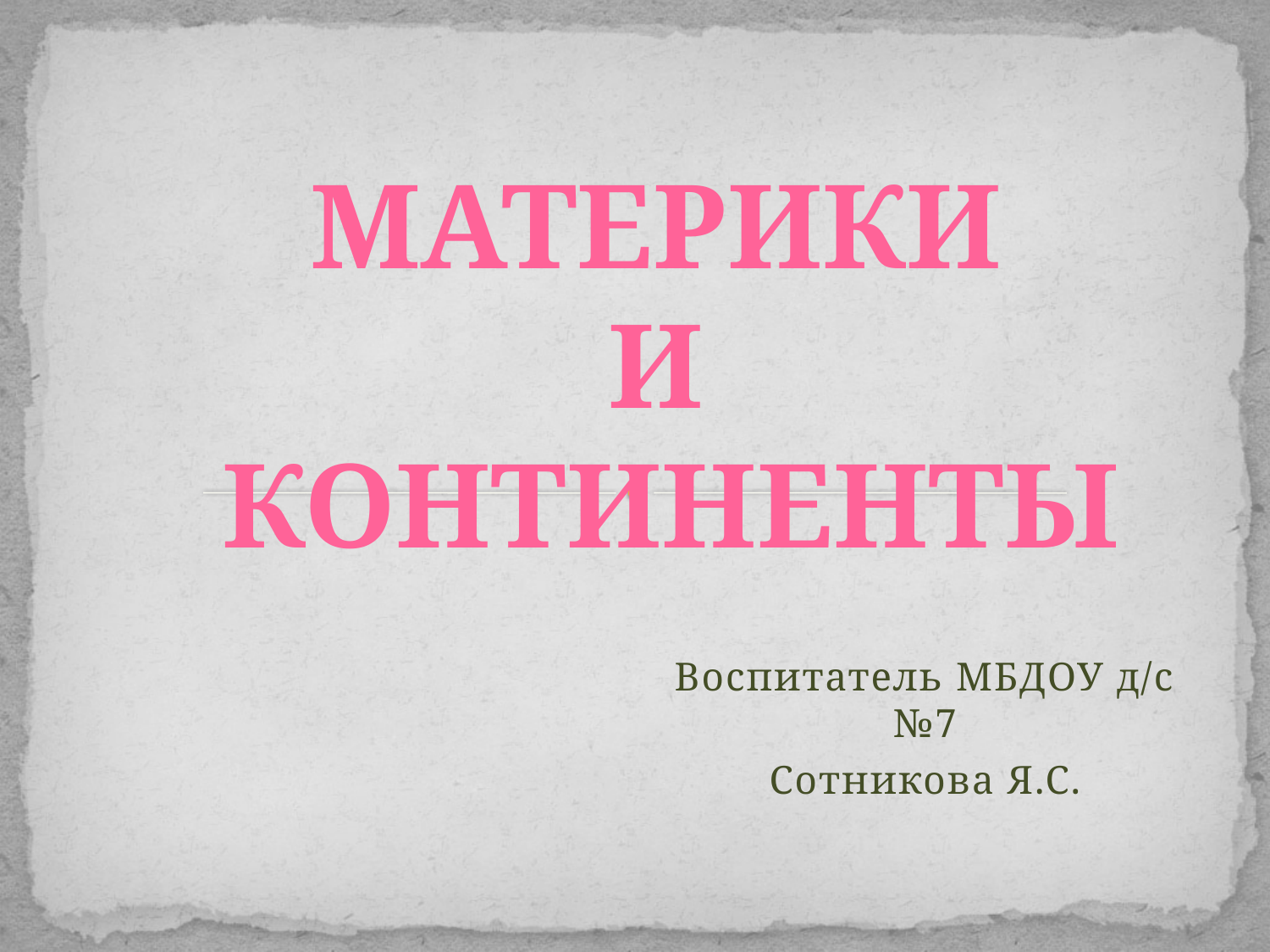

Материки
и
континенты
#
Воспитатель МБДОУ д/с №7
Сотникова Я.С.